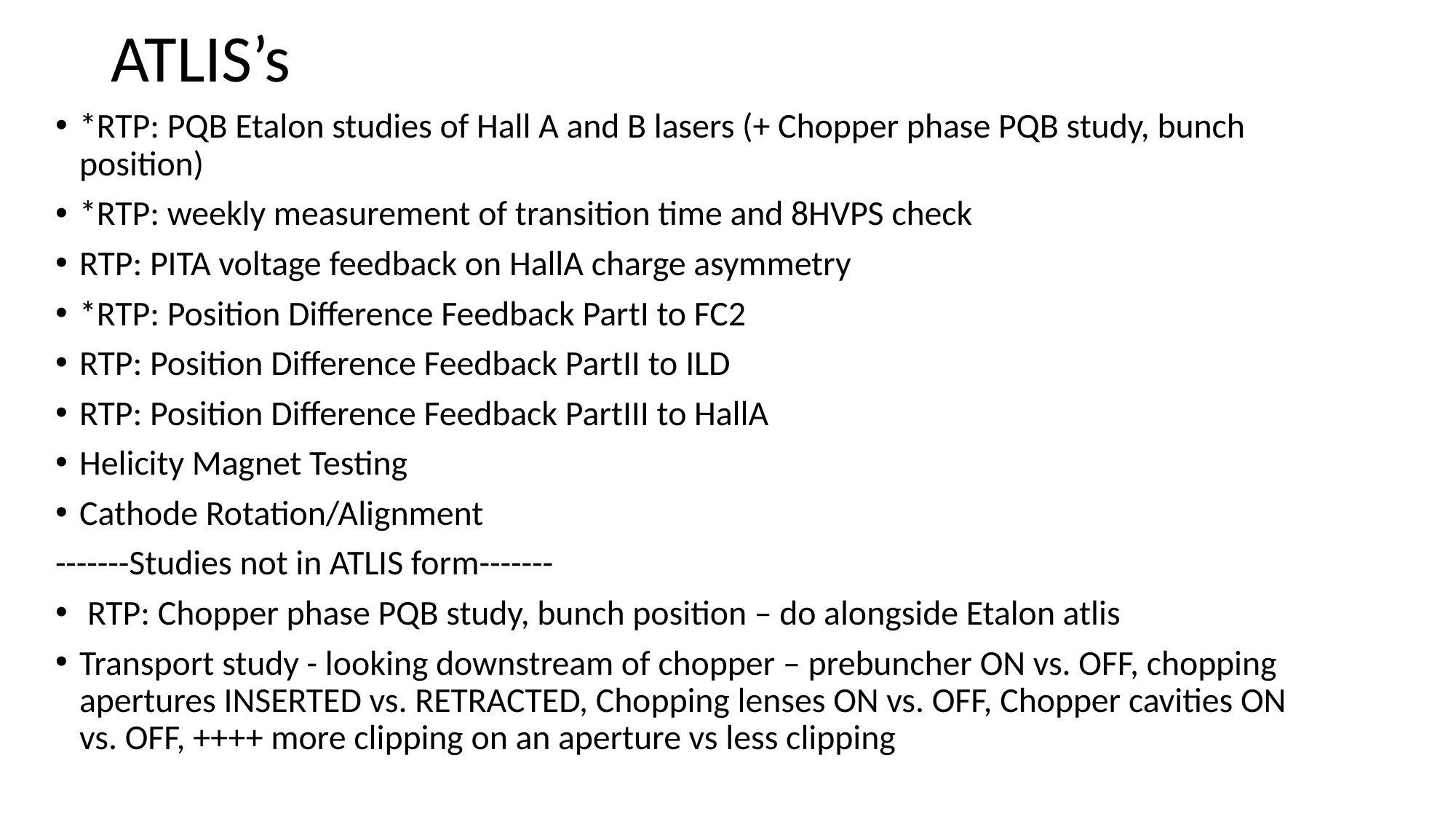

# ATLIS’s
*RTP: PQB Etalon studies of Hall A and B lasers (+ Chopper phase PQB study, bunch position)
*RTP: weekly measurement of transition time and 8HVPS check
RTP: PITA voltage feedback on HallA charge asymmetry
*RTP: Position Difference Feedback PartI to FC2
RTP: Position Difference Feedback PartII to ILD
RTP: Position Difference Feedback PartIII to HallA
Helicity Magnet Testing
Cathode Rotation/Alignment
-------Studies not in ATLIS form-------
 RTP: Chopper phase PQB study, bunch position – do alongside Etalon atlis
Transport study - looking downstream of chopper – prebuncher ON vs. OFF, chopping apertures INSERTED vs. RETRACTED, Chopping lenses ON vs. OFF, Chopper cavities ON vs. OFF, ++++ more clipping on an aperture vs less clipping